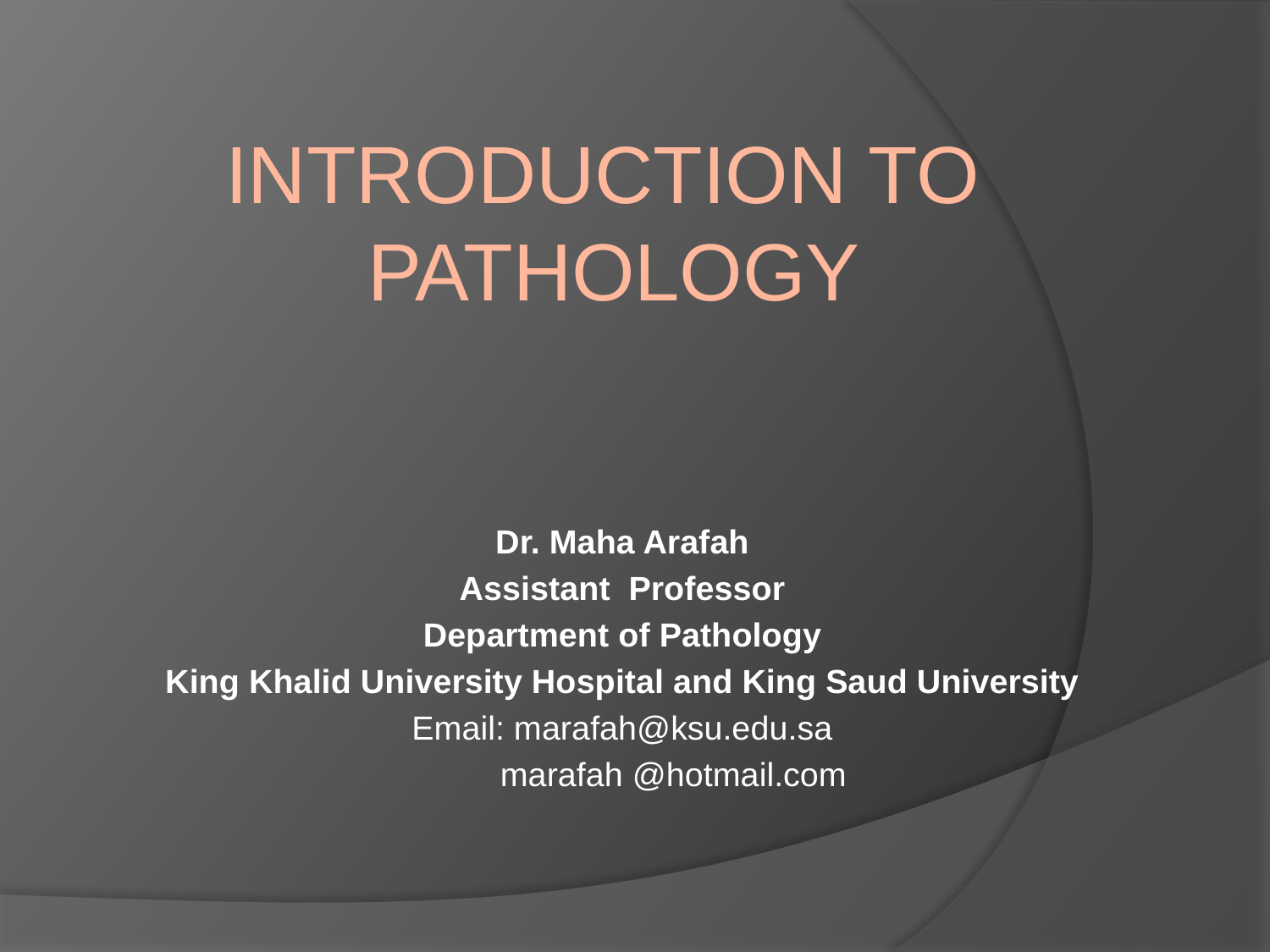

# INTRODUCTION TO PATHOLOGY

Dr. Maha Arafah
Assistant  Professor
Department of Pathology
King Khalid University Hospital and King Saud University
Email: marafah@ksu.edu.sa
           marafah @hotmail.com